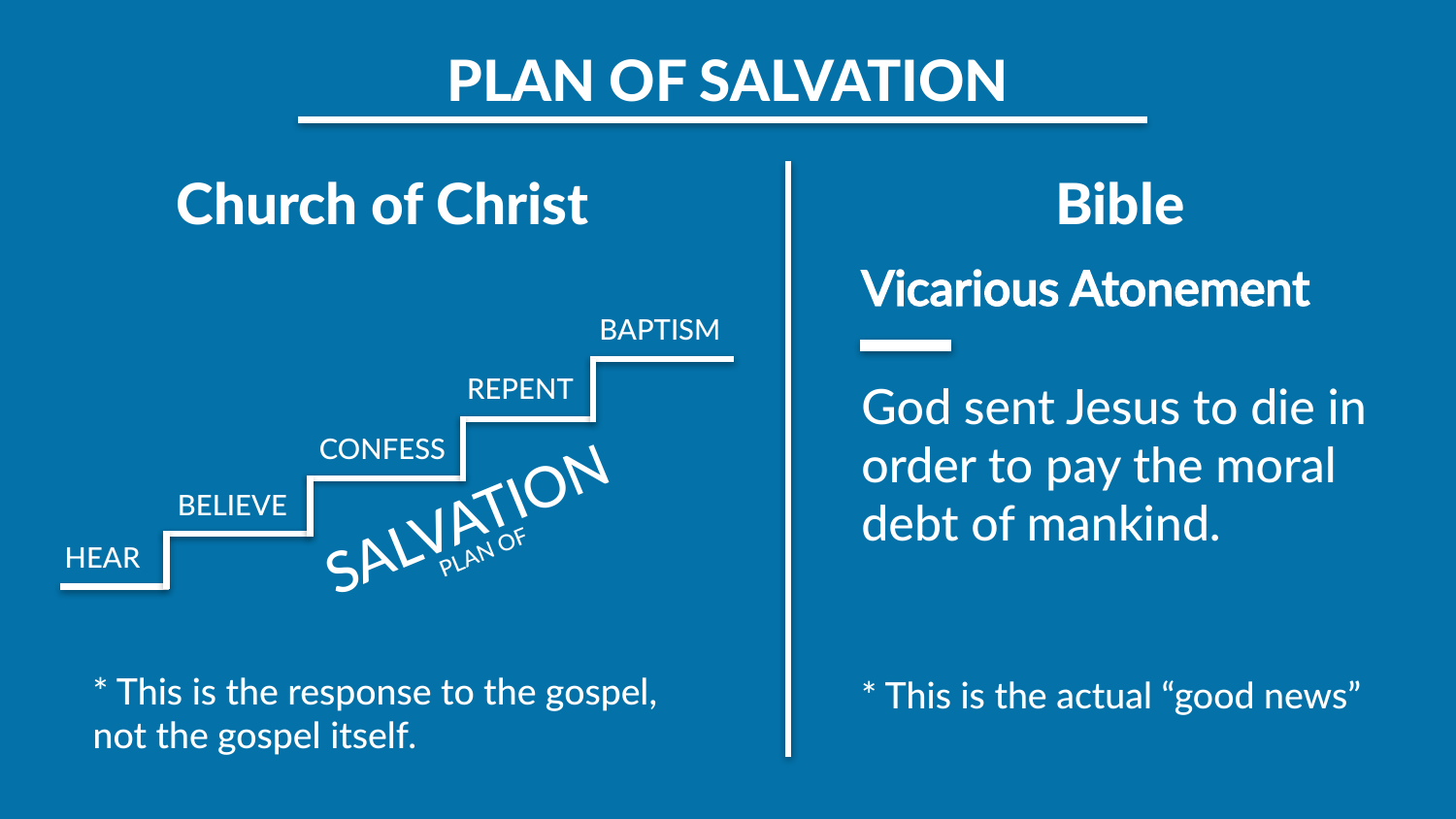

PLAN OF SALVATION
Church of Christ
Bible
Vicarious Atonement

God sent Jesus to die in order to pay the moral debt of mankind.
BAPTISM
REPENT
CONFESS
SALVATION
BELIEVE
PLAN OF
HEAR
* This is the actual “good news”
* This is the response to the gospel,
not the gospel itself.